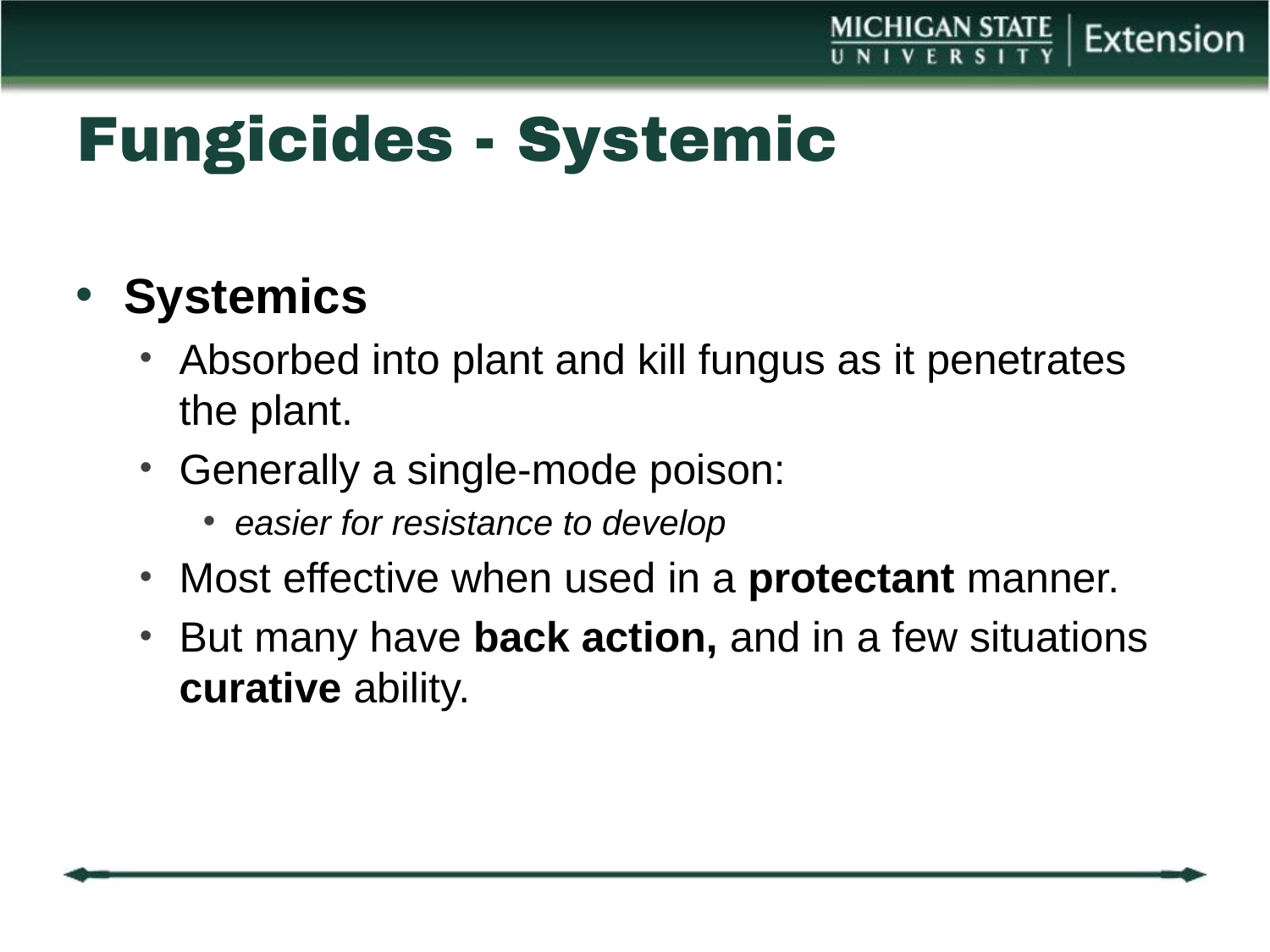

# Fungicides - Systemic

Systemics
Absorbed into plant and kill fungus as it penetrates the plant.
Generally a single-mode poison:
easier for resistance to develop
Most effective when used in a protectant manner.
But many have back action, and in a few situations curative ability.